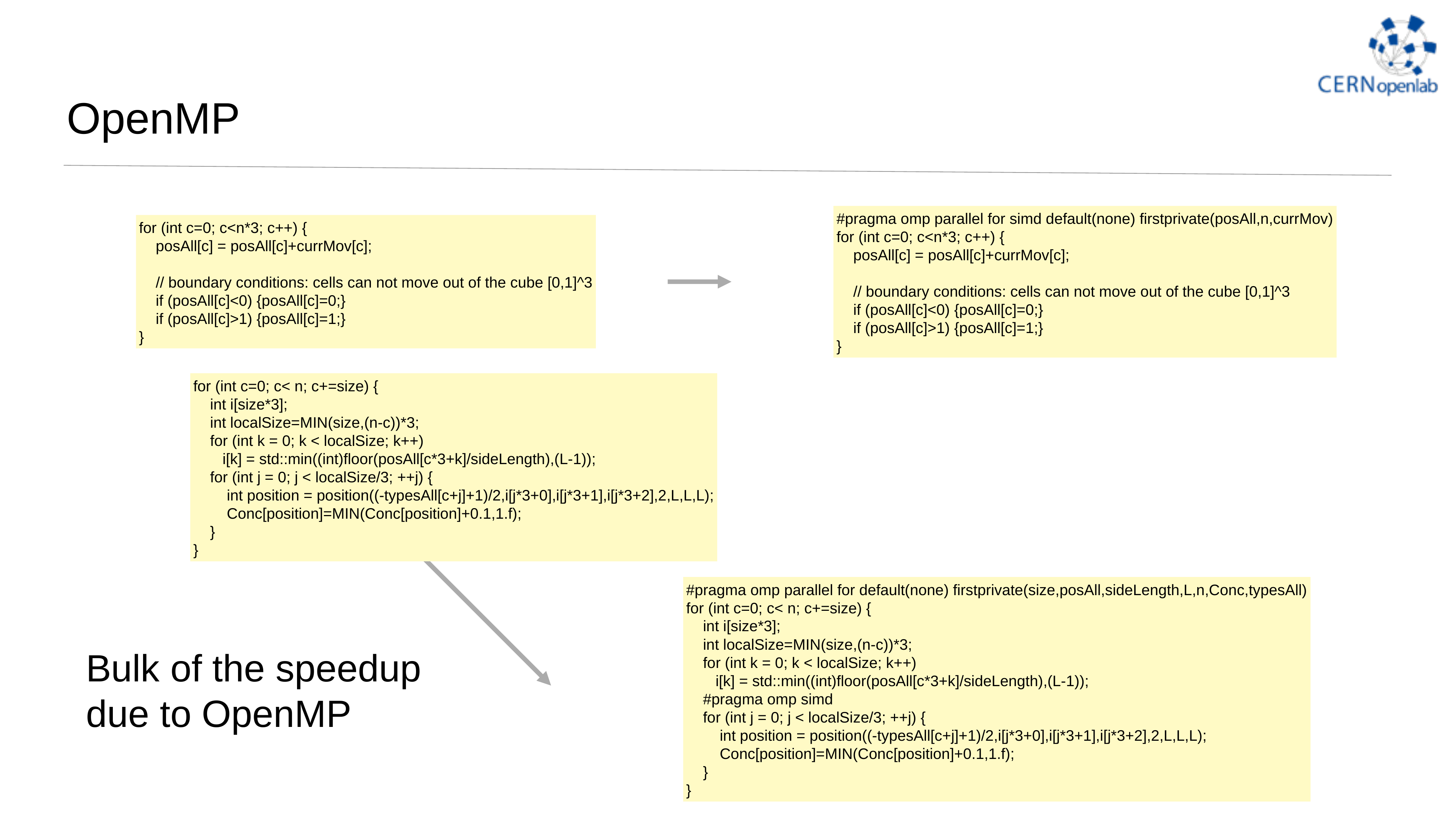

# OpenMP
#pragma omp parallel for simd default(none) firstprivate(posAll,n,currMov)
for (int c=0; c<n*3; c++) {
    posAll[c] = posAll[c]+currMov[c];

    // boundary conditions: cells can not move out of the cube [0,1]^3
    if (posAll[c]<0) {posAll[c]=0;}
    if (posAll[c]>1) {posAll[c]=1;}
}

for (int c=0; c<n*3; c++) {
    posAll[c] = posAll[c]+currMov[c];

    // boundary conditions: cells can not move out of the cube [0,1]^3
    if (posAll[c]<0) {posAll[c]=0;}
    if (posAll[c]>1) {posAll[c]=1;}
}
for (int c=0; c< n; c+=size) {
    int i[size*3];
    int localSize=MIN(size,(n-c))*3;
    for (int k = 0; k < localSize; k++)
       i[k] = std::min((int)floor(posAll[c*3+k]/sideLength),(L-1));
    for (int j = 0; j < localSize/3; ++j) {
        int position = position((-typesAll[c+j]+1)/2,i[j*3+0],i[j*3+1],i[j*3+2],2,L,L,L);
        Conc[position]=MIN(Conc[position]+0.1,1.f);
    }
}

#pragma omp parallel for default(none) firstprivate(size,posAll,sideLength,L,n,Conc,typesAll)
for (int c=0; c< n; c+=size) {
    int i[size*3];
    int localSize=MIN(size,(n-c))*3;
    for (int k = 0; k < localSize; k++)
       i[k] = std::min((int)floor(posAll[c*3+k]/sideLength),(L-1));
    #pragma omp simd
    for (int j = 0; j < localSize/3; ++j) {
        int position = position((-typesAll[c+j]+1)/2,i[j*3+0],i[j*3+1],i[j*3+2],2,L,L,L);
        Conc[position]=MIN(Conc[position]+0.1,1.f);
    }
}
Bulk of the speedup
due to OpenMP
15